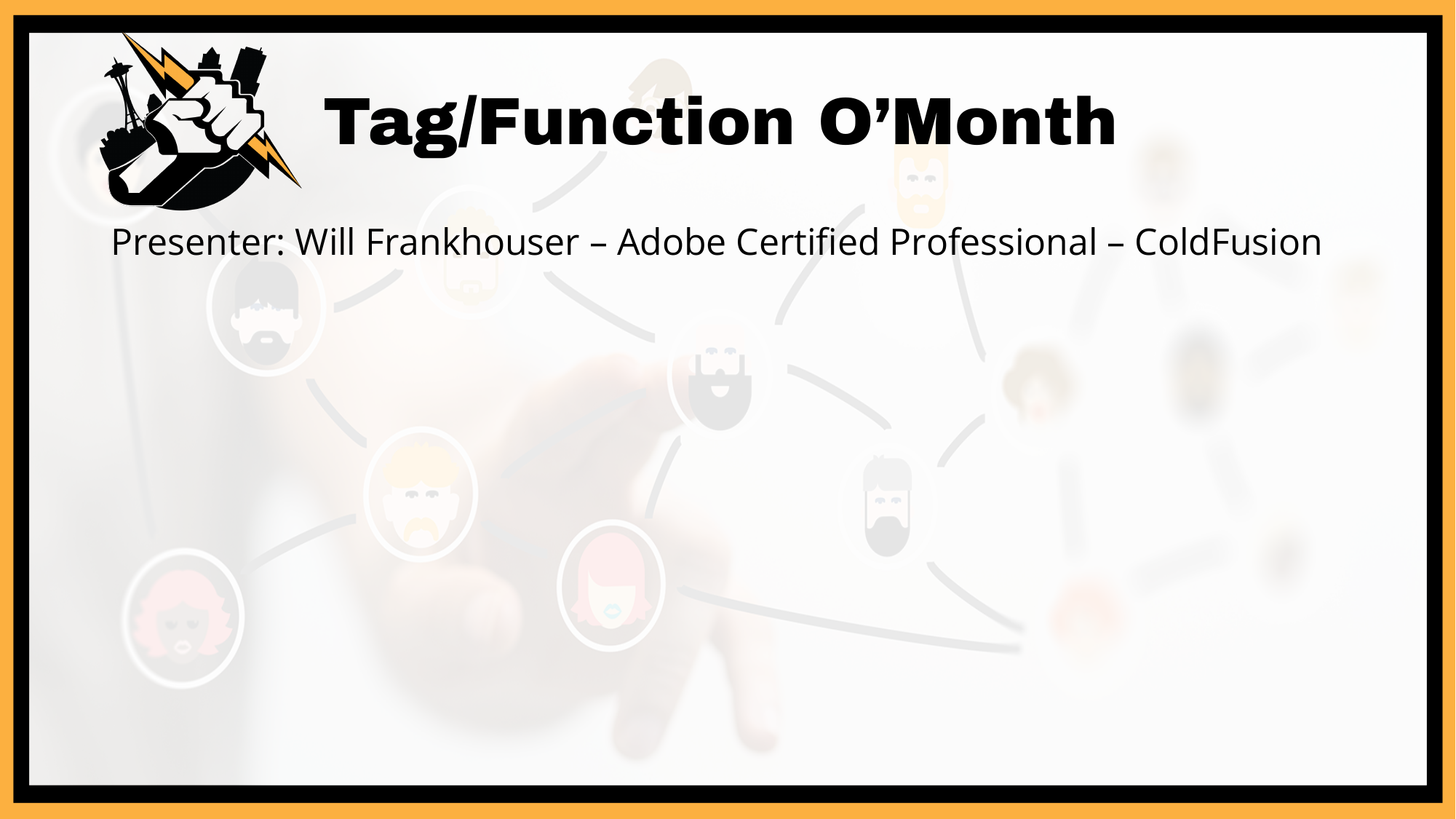

# Tag/Function O’Month
Presenter: Will Frankhouser – Adobe Certified Professional – ColdFusion